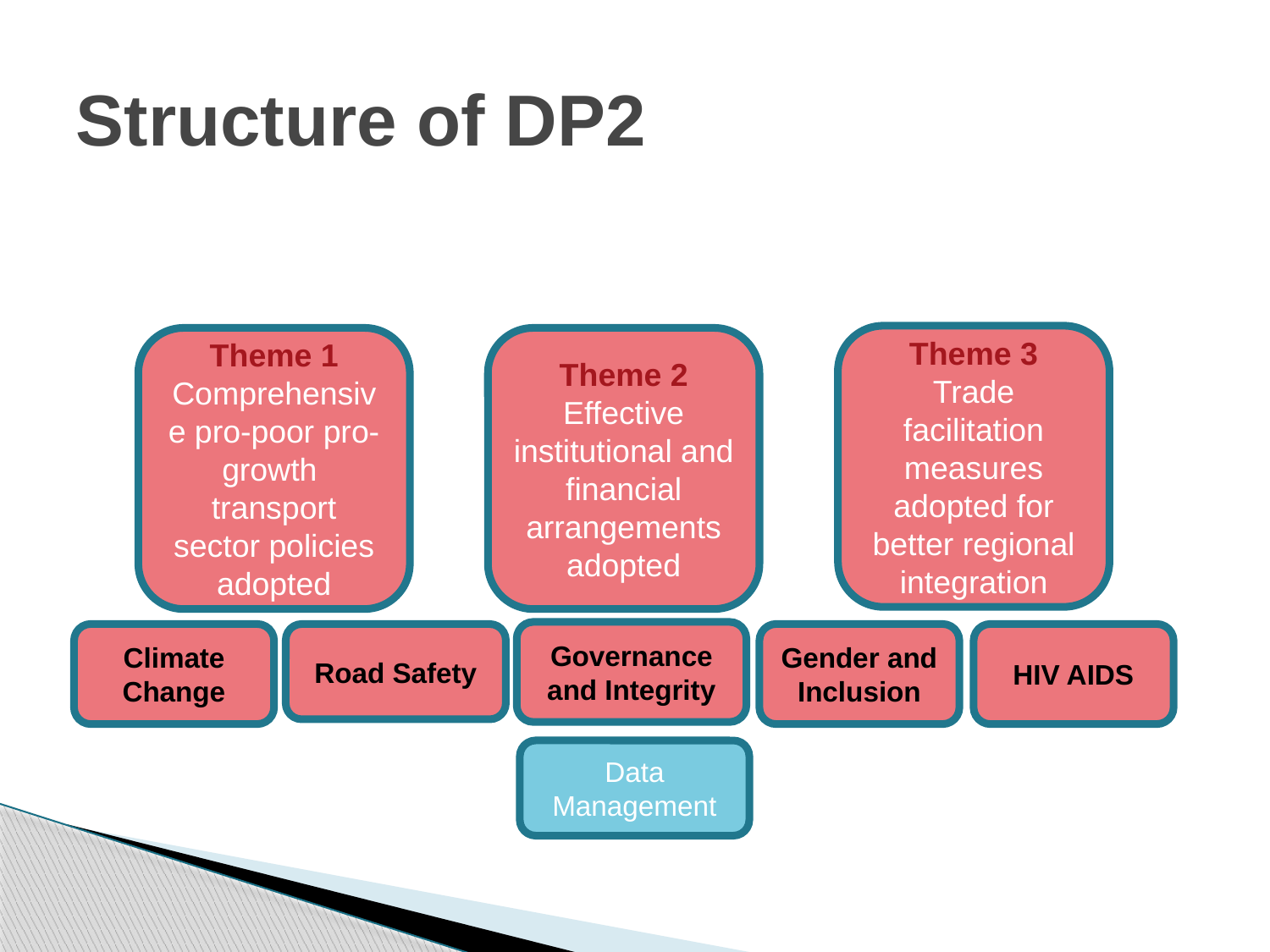

# Structure of DP2
Theme 3
Trade facilitation measures adopted for better regional integration
Theme 2
Effective institutional and financial
arrangements adopted
Theme 1
Comprehensive pro-poor pro-growth  transport sector policies adopted
Governance and Integrity
Climate Change
Road Safety
Gender and Inclusion
HIV AIDS
Data Management